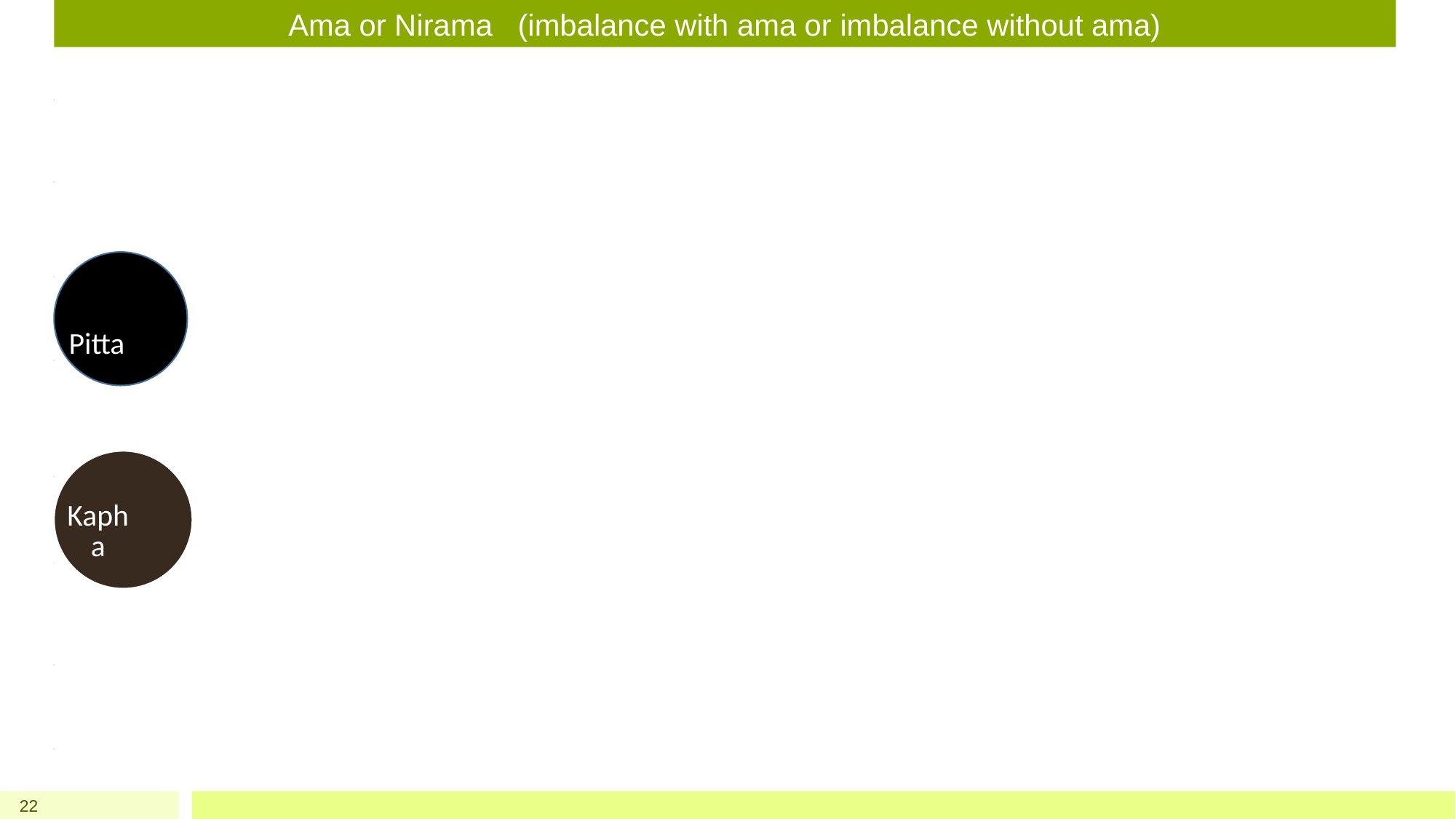

Ama or Nirama   (imbalance with ama or imbalance without ama)
Vata

Pitta

Kapha

(fecal matter)
22